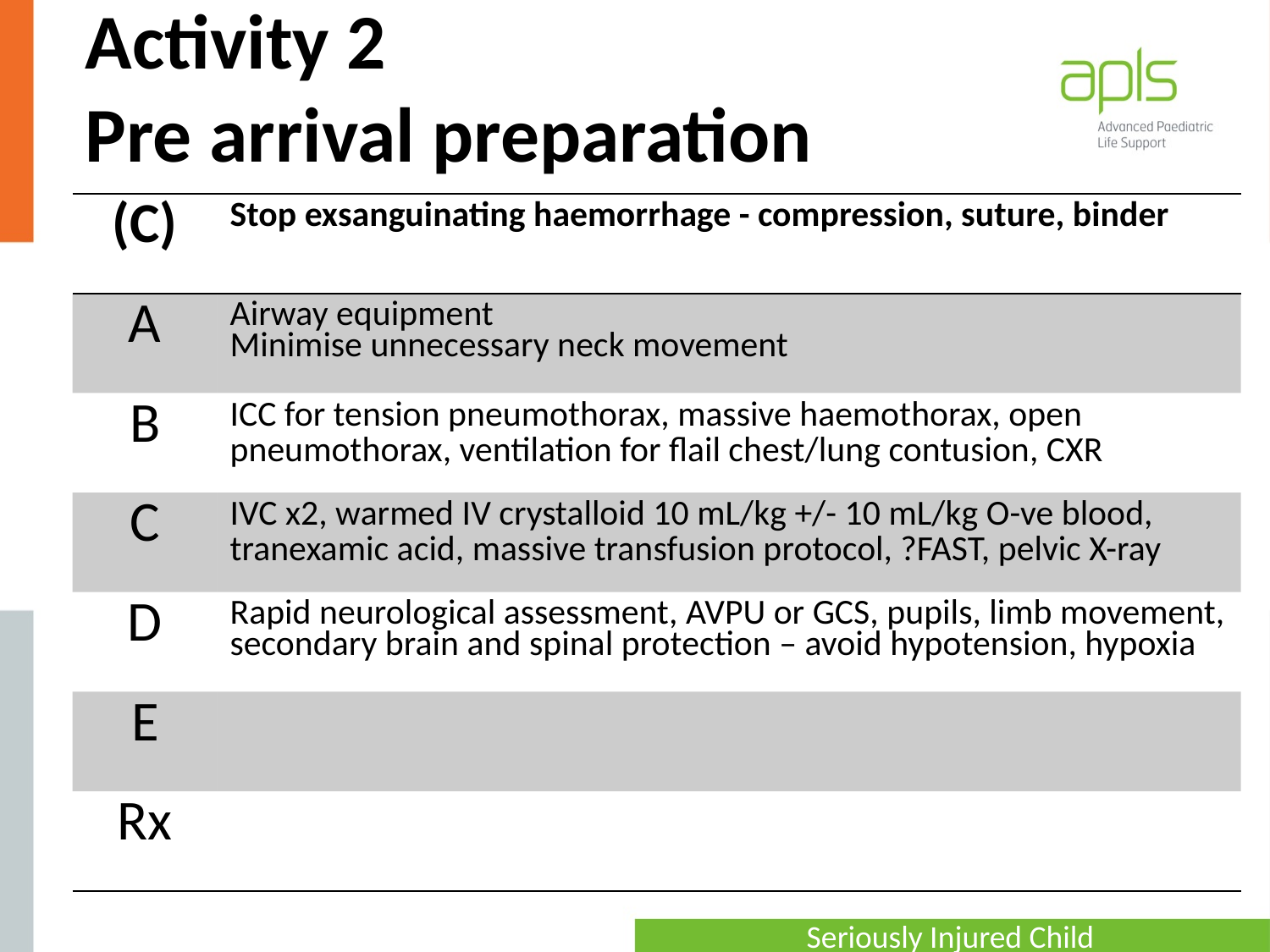

# Activity 2 Pre arrival preparation
| (C) | Stop exsanguinating haemorrhage - compression, suture, binder |
| --- | --- |
| A | Airway equipment Minimise unnecessary neck movement |
| B | ICC for tension pneumothorax, massive haemothorax, open pneumothorax, ventilation for flail chest/lung contusion, CXR |
| C | IVC x2, warmed IV crystalloid 10 mL/kg +/- 10 mL/kg O-ve blood, tranexamic acid, massive transfusion protocol, ?FAST, pelvic X-ray |
| D | Rapid neurological assessment, AVPU or GCS, pupils, limb movement, secondary brain and spinal protection – avoid hypotension, hypoxia |
| E |  |
| Rx |  |